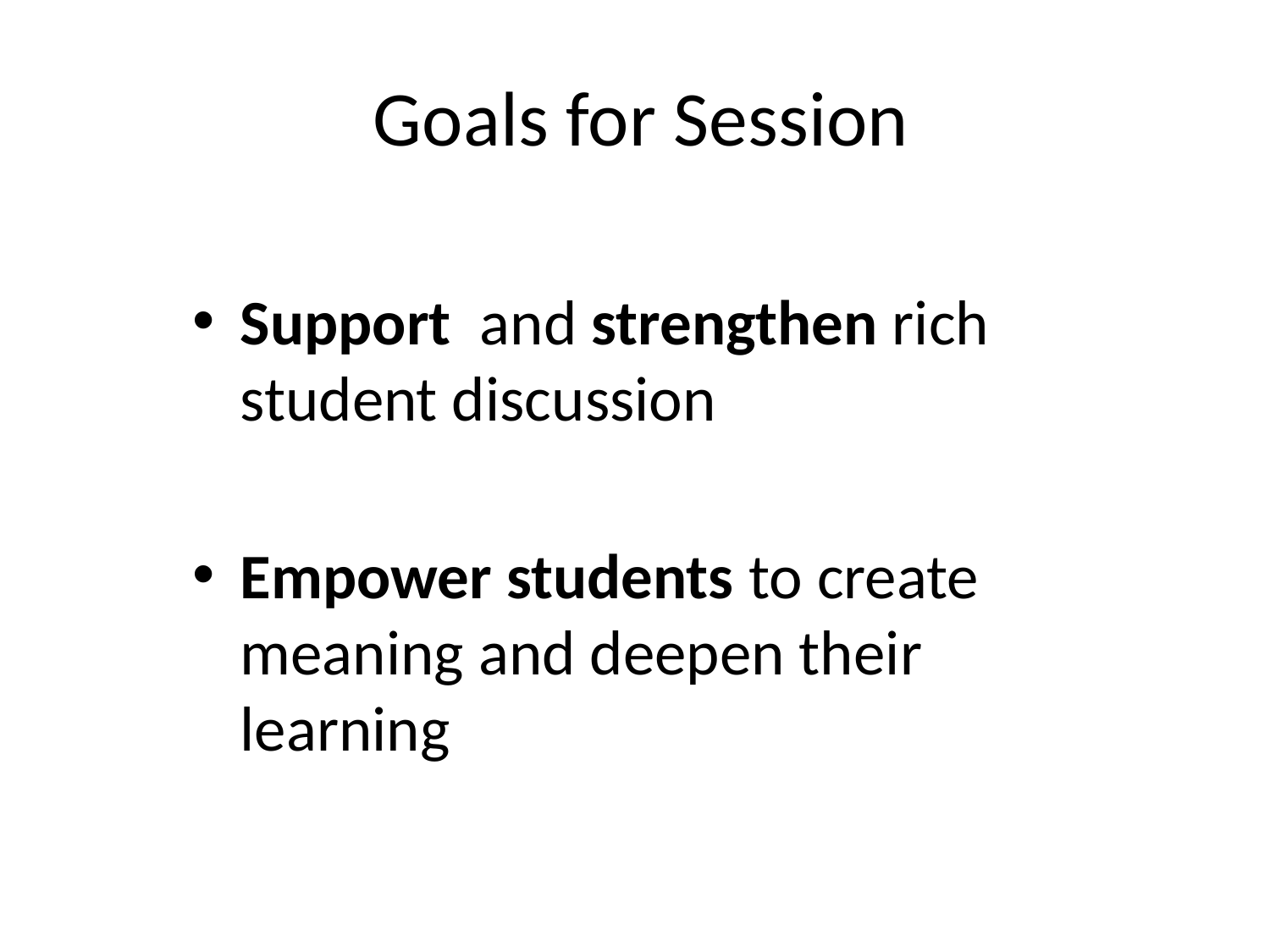

# Goals for Session

Support  and strengthen rich student discussion

Empower students to create meaning and deepen their learning